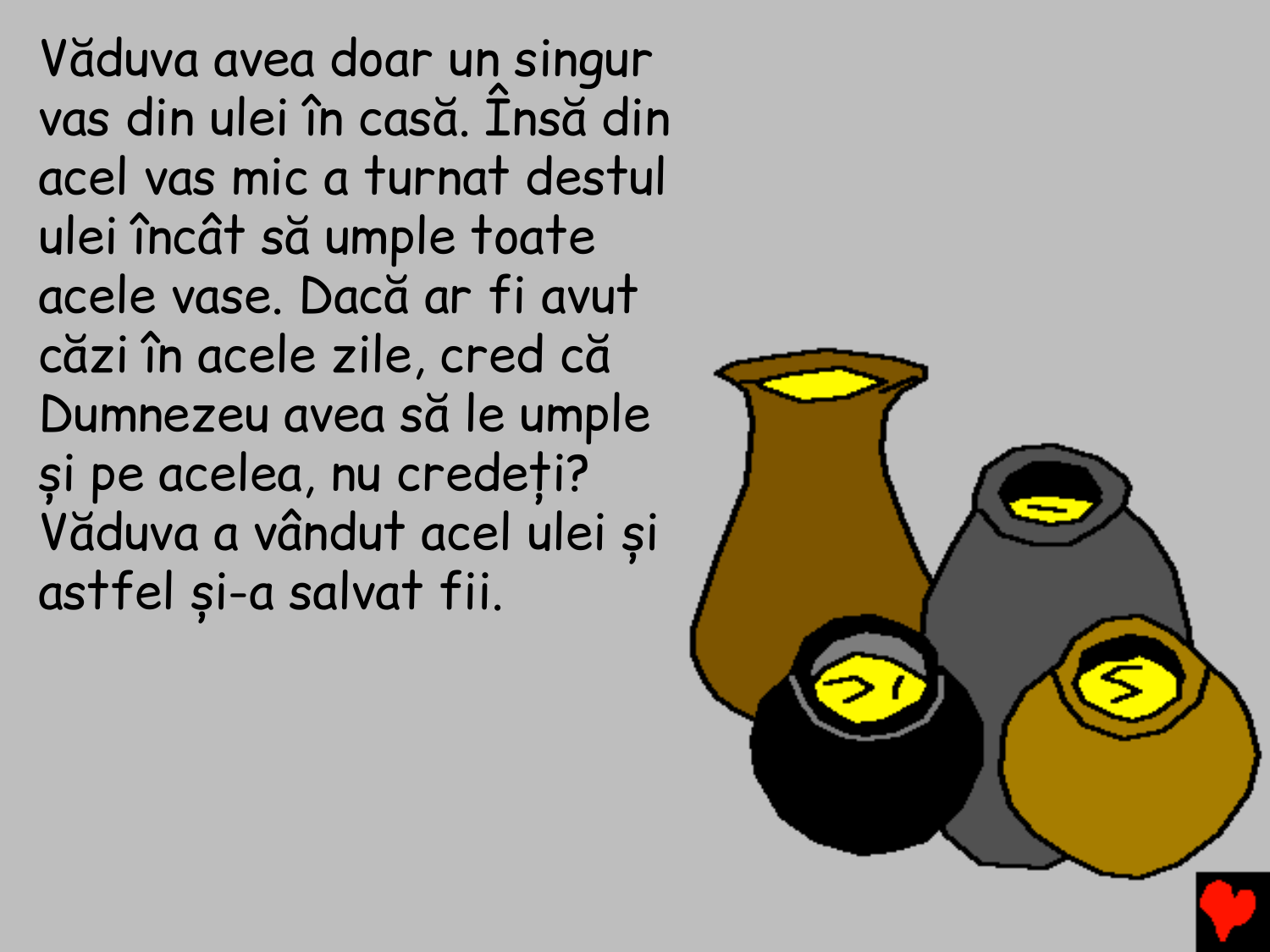

Văduva avea doar un singur vas din ulei în casă. Însă din acel vas mic a turnat destul ulei încât să umple toate acele vase. Dacă ar fi avut căzi în acele zile, cred că Dumnezeu avea să le umple și pe acelea, nu credeți? Văduva a vândut acel ulei și astfel și-a salvat fii.